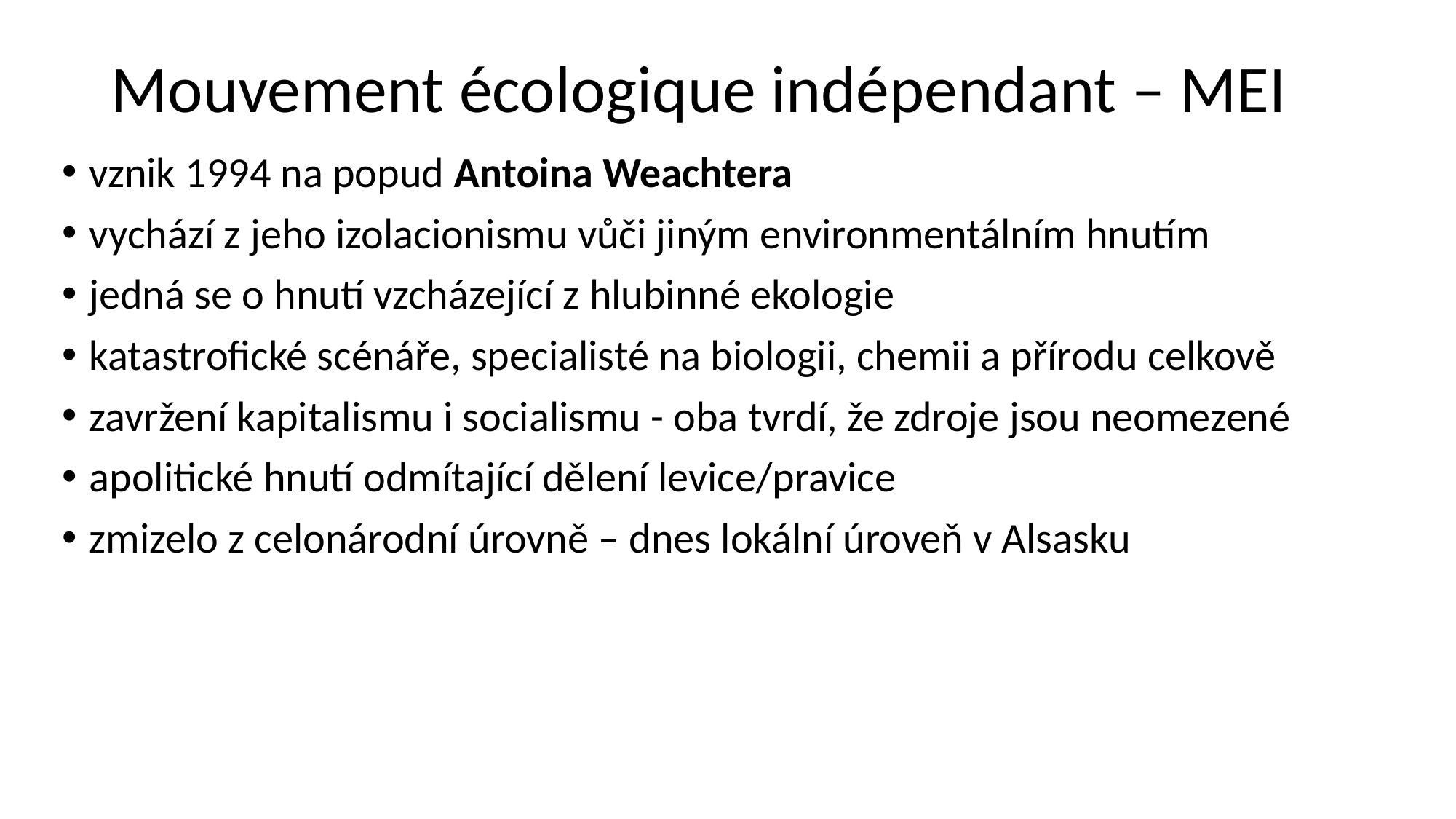

# Mouvement écologique indépendant – MEI
vznik 1994 na popud Antoina Weachtera
vychází z jeho izolacionismu vůči jiným environmentálním hnutím
jedná se o hnutí vzcházející z hlubinné ekologie
katastrofické scénáře, specialisté na biologii, chemii a přírodu celkově
zavržení kapitalismu i socialismu - oba tvrdí, že zdroje jsou neomezené
apolitické hnutí odmítající dělení levice/pravice
zmizelo z celonárodní úrovně – dnes lokální úroveň v Alsasku